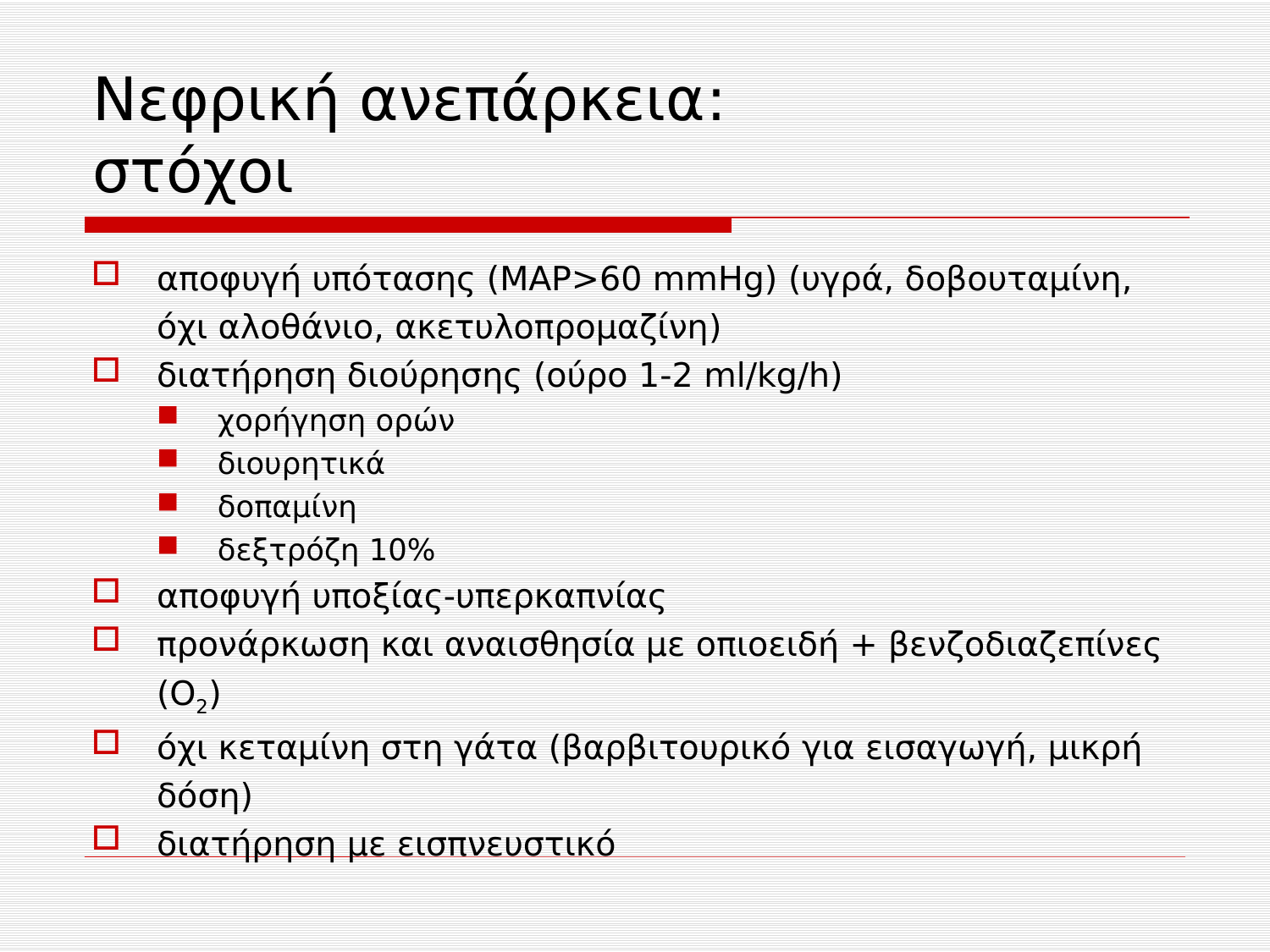

# Νεφρική ανεπάρκεια: στόχοι
αποφυγή υπότασης (MAP>60 mmHg) (υγρά, δοβουταμίνη, όχι αλοθάνιο, ακετυλοπρομαζίνη)
διατήρηση διούρησης (ούρο 1-2 ml/kg/h)
χορήγηση ορών
διουρητικά
δοπαμίνη
δεξτρόζη 10%
αποφυγή υποξίας-υπερκαπνίας
προνάρκωση και αναισθησία με οπιοειδή + βενζοδιαζεπίνες (Ο2)
όχι κεταμίνη στη γάτα (βαρβιτουρικό για εισαγωγή, μικρή δόση)
διατήρηση με εισπνευστικό